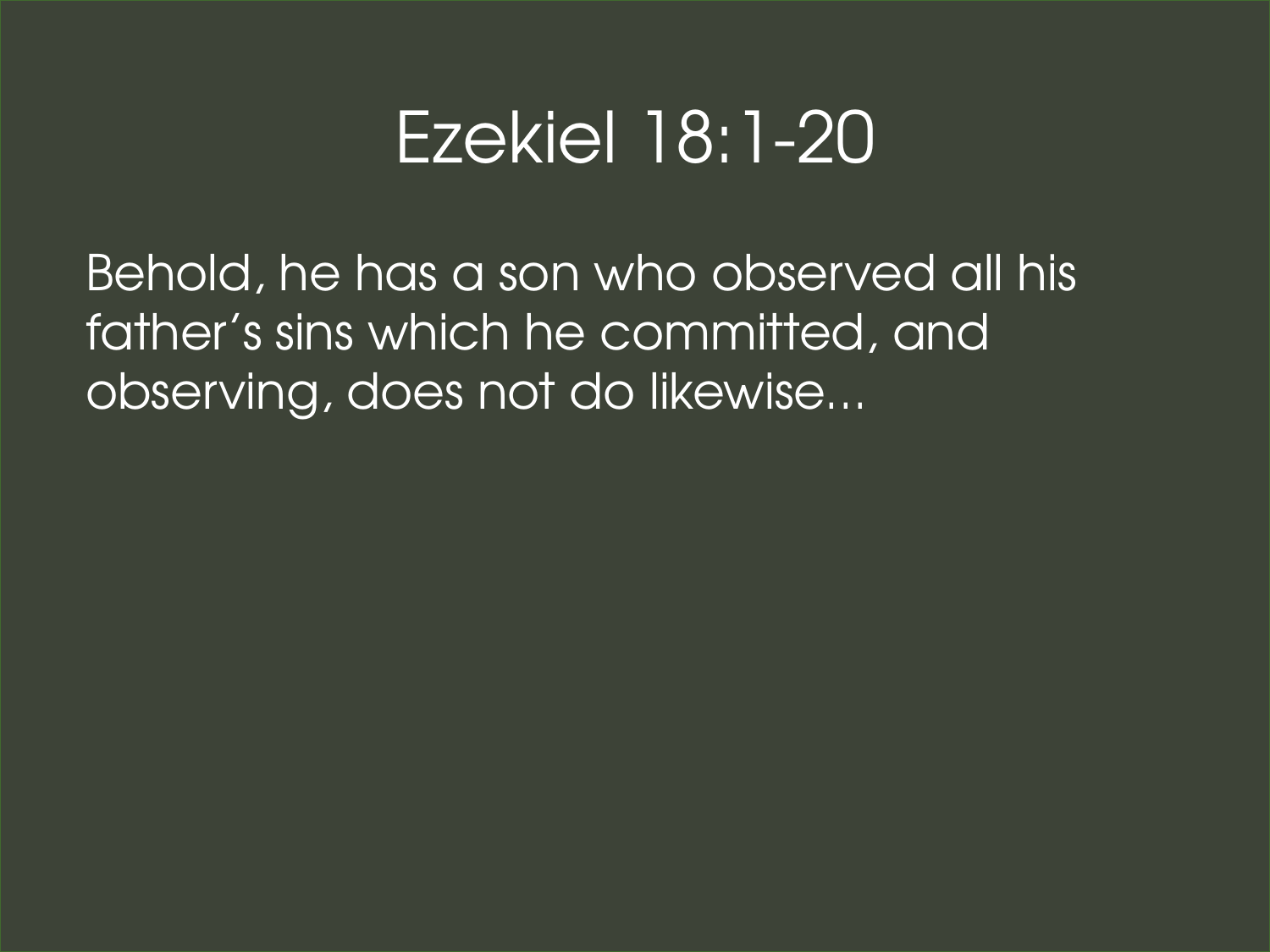

# Ezekiel 18:1-20
Behold, he has a son who observed all his father’s sins which he committed, and observing, does not do likewise…